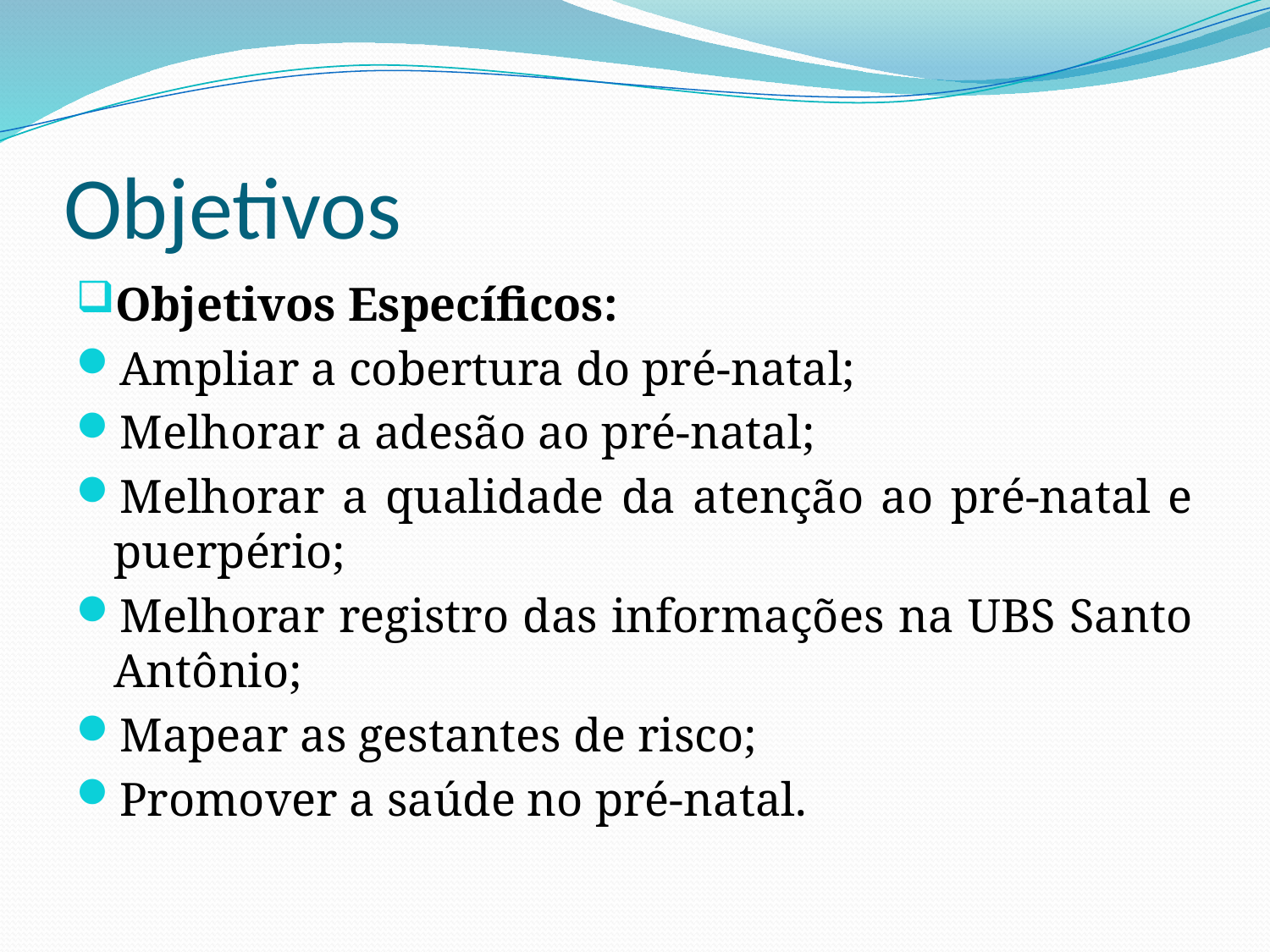

# Objetivos
Objetivos Específicos:
Ampliar a cobertura do pré-natal;
Melhorar a adesão ao pré-natal;
Melhorar a qualidade da atenção ao pré-natal e puerpério;
Melhorar registro das informações na UBS Santo Antônio;
Mapear as gestantes de risco;
Promover a saúde no pré-natal.